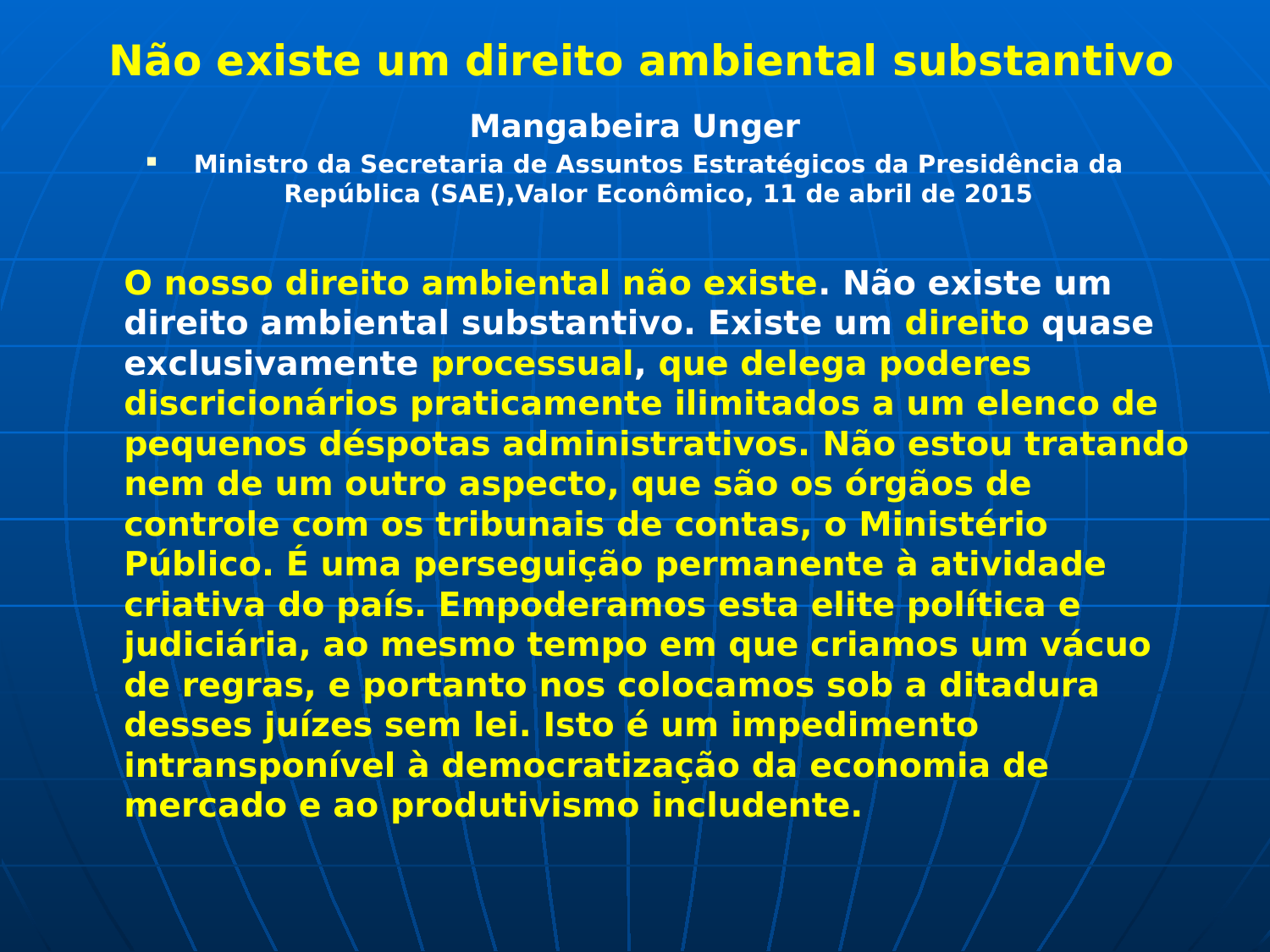

# Não existe um direito ambiental substantivo
Mangabeira Unger
Ministro da Secretaria de Assuntos Estratégicos da Presidência da República (SAE),Valor Econômico, 11 de abril de 2015

	O nosso direito ambiental não existe. Não existe um direito ambiental substantivo. Existe um direito quase exclusivamente processual, que delega poderes discricionários praticamente ilimitados a um elenco de pequenos déspotas administrativos. Não estou tratando nem de um outro aspecto, que são os órgãos de controle com os tribunais de contas, o Ministério Público. É uma perseguição permanente à atividade criativa do país. Empoderamos esta elite política e judiciária, ao mesmo tempo em que criamos um vácuo de regras, e portanto nos colocamos sob a ditadura desses juízes sem lei. Isto é um impedimento intransponível à democratização da economia de mercado e ao produtivismo includente.